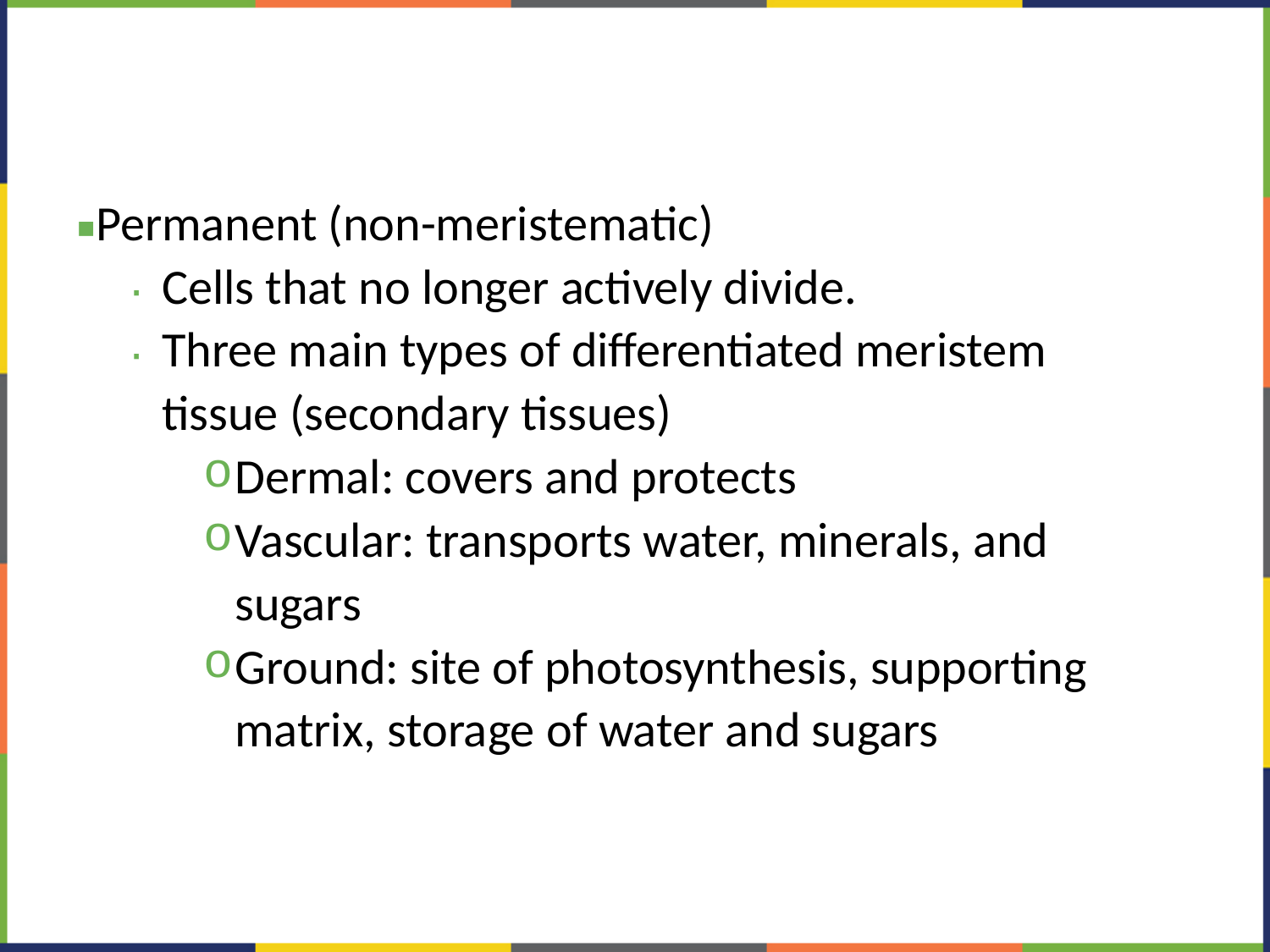

#
Permanent (non-meristematic)
Cells that no longer actively divide.
Three main types of differentiated meristem tissue (secondary tissues)
Dermal: covers and protects
Vascular: transports water, minerals, and sugars
Ground: site of photosynthesis, supporting matrix, storage of water and sugars